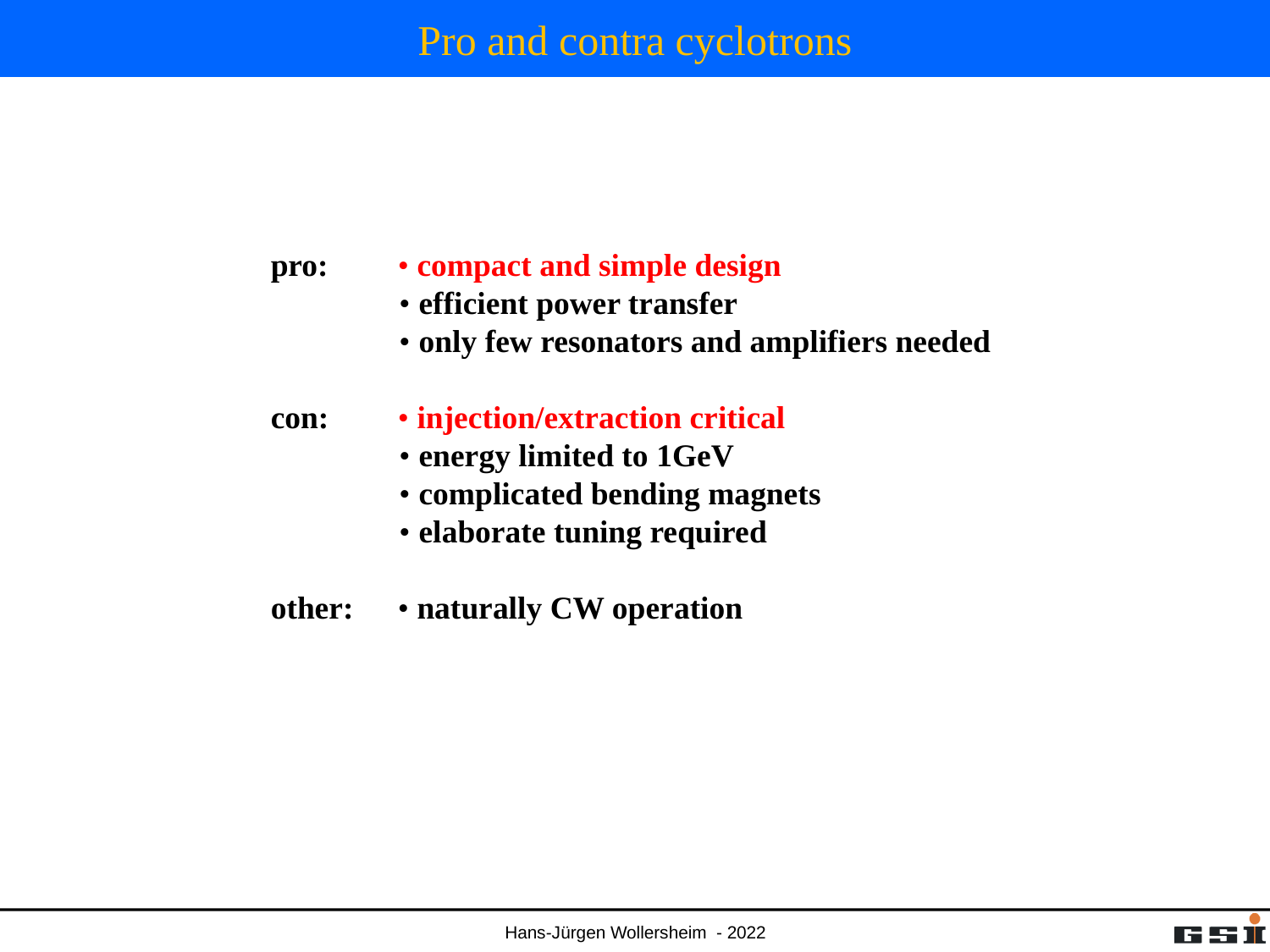

# Pro and contra cyclotrons

pro: 	• compact and simple design
                • efficient power transfer
                • only few resonators and amplifiers needed

con: 	• injection/extraction critical
                • energy limited to 1GeV
                • complicated bending magnets
                • elaborate tuning required

other: 	• naturally CW operation